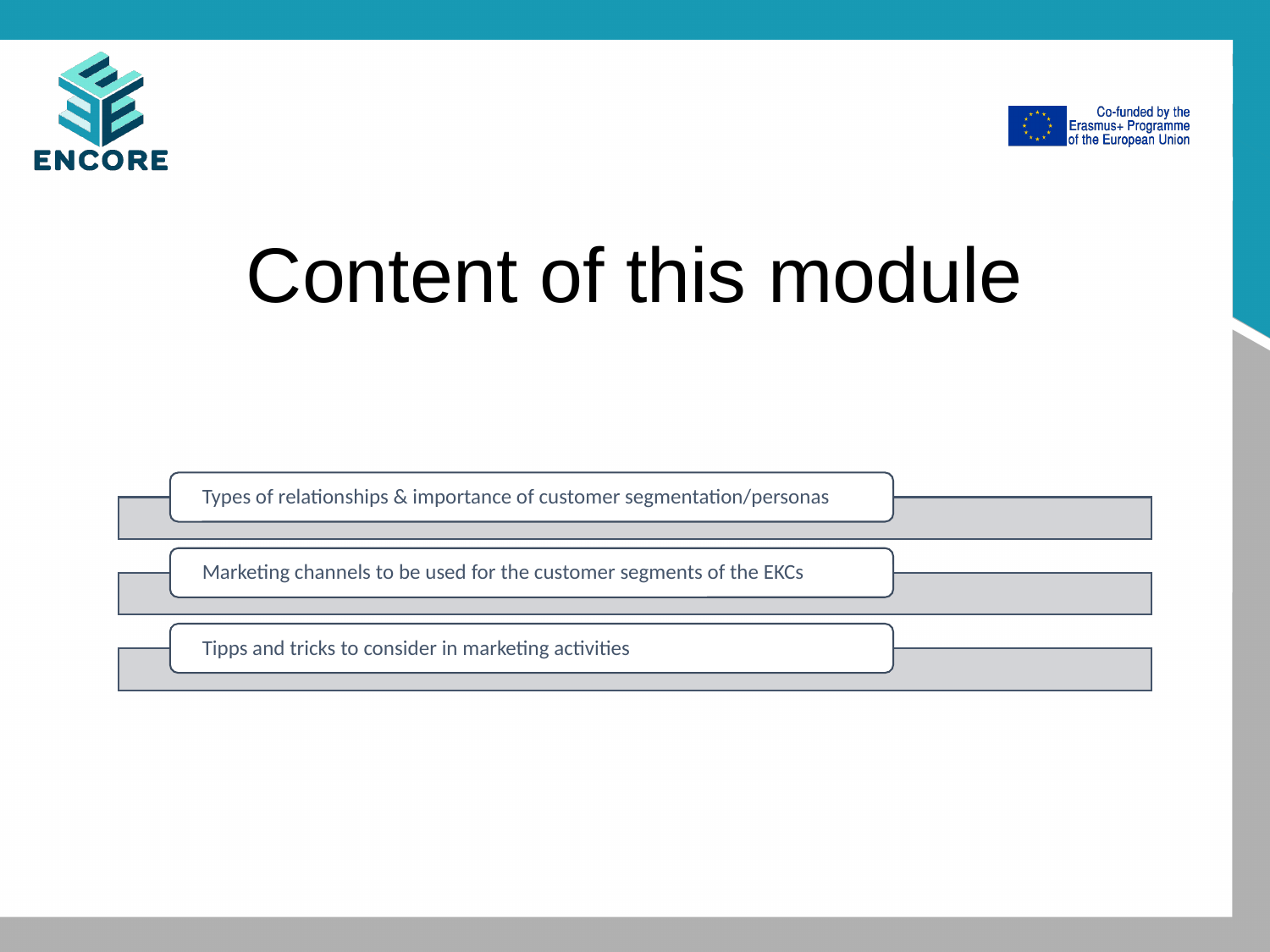

# Content of this module
Types of relationships & importance of customer segmentation/personas
Marketing channels to be used for the customer segments of the EKCs
Tipps and tricks to consider in marketing activities